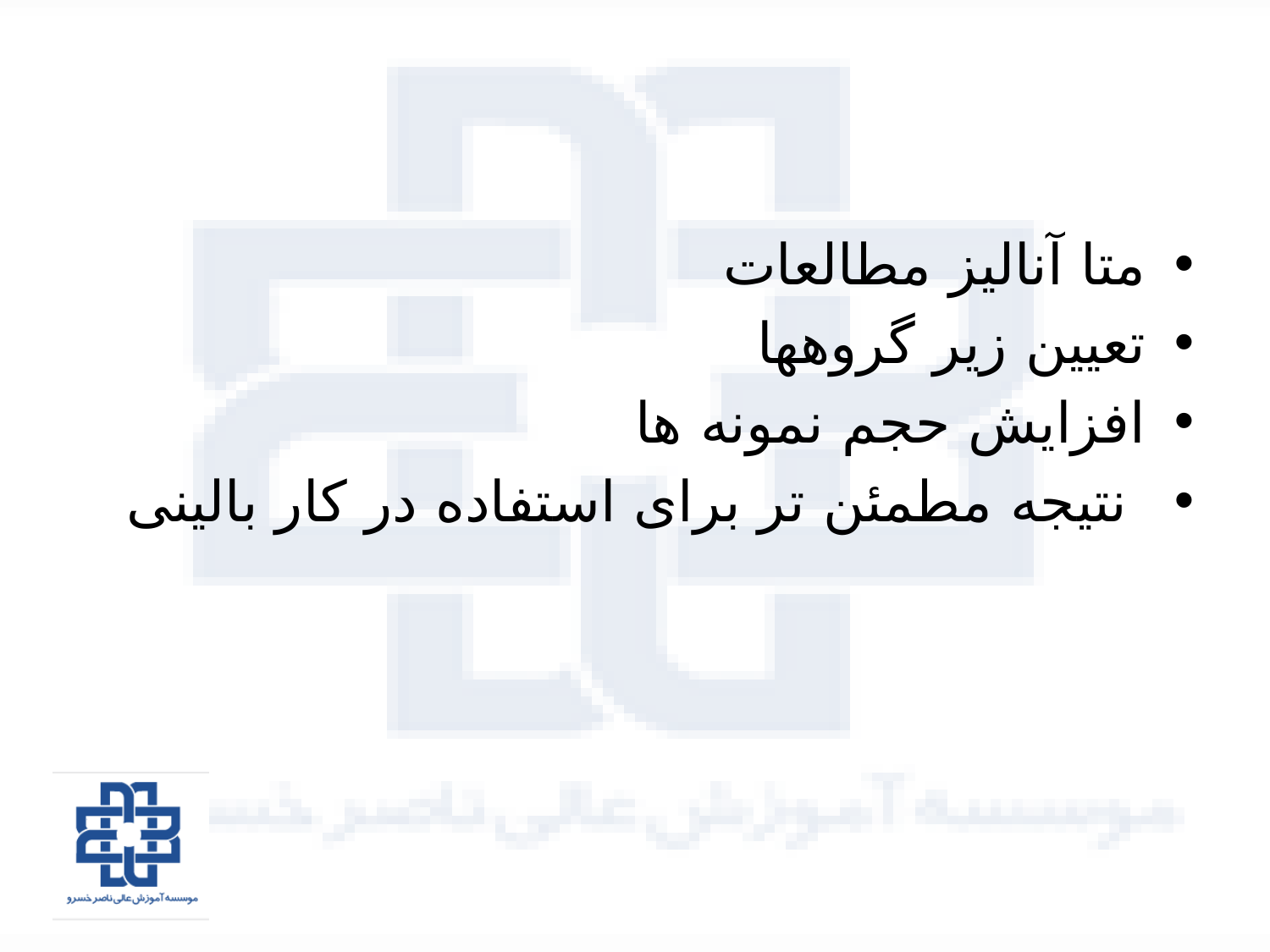

#
متا آنالیز مطالعات
تعیین زیر گروهها
افزایش حجم نمونه ها
 نتیجه مطمئن تر برای استفاده در کار بالینی